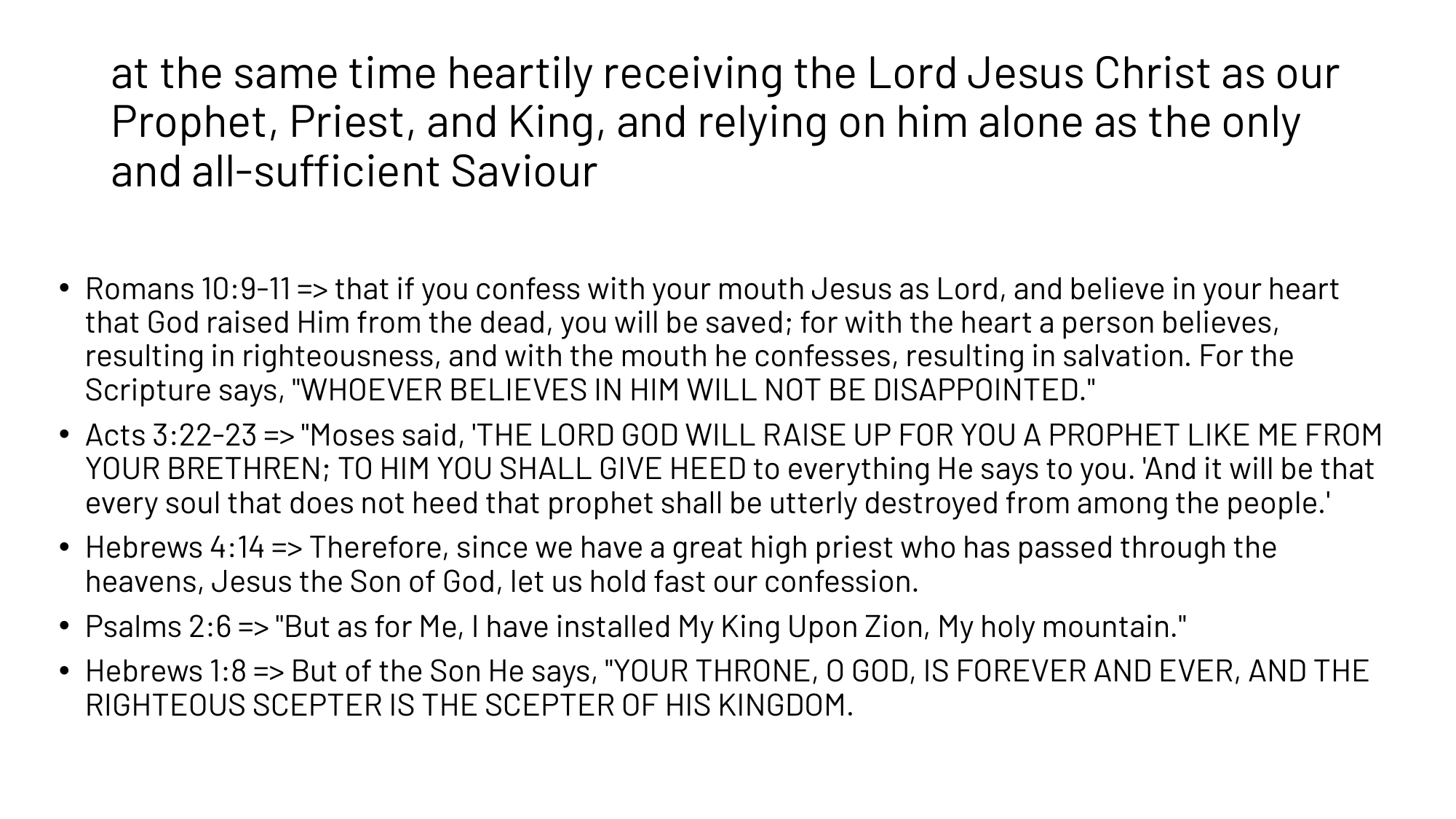

# at the same time heartily receiving the Lord Jesus Christ as our Prophet, Priest, and King, and relying on him alone as the only and all-sufficient Saviour

Romans 10:9-11 => that if you confess with your mouth Jesus as Lord, and believe in your heart that God raised Him from the dead, you will be saved; for with the heart a person believes, resulting in righteousness, and with the mouth he confesses, resulting in salvation. For the Scripture says, "WHOEVER BELIEVES IN HIM WILL NOT BE DISAPPOINTED."
Acts 3:22-23 => "Moses said, 'THE LORD GOD WILL RAISE UP FOR YOU A PROPHET LIKE ME FROM YOUR BRETHREN; TO HIM YOU SHALL GIVE HEED to everything He says to you. 'And it will be that every soul that does not heed that prophet shall be utterly destroyed from among the people.'
Hebrews 4:14 => Therefore, since we have a great high priest who has passed through the heavens, Jesus the Son of God, let us hold fast our confession.
Psalms 2:6 => "But as for Me, I have installed My King Upon Zion, My holy mountain."
Hebrews 1:8 => But of the Son He says, "YOUR THRONE, O GOD, IS FOREVER AND EVER, AND THE RIGHTEOUS SCEPTER IS THE SCEPTER OF HIS KINGDOM.